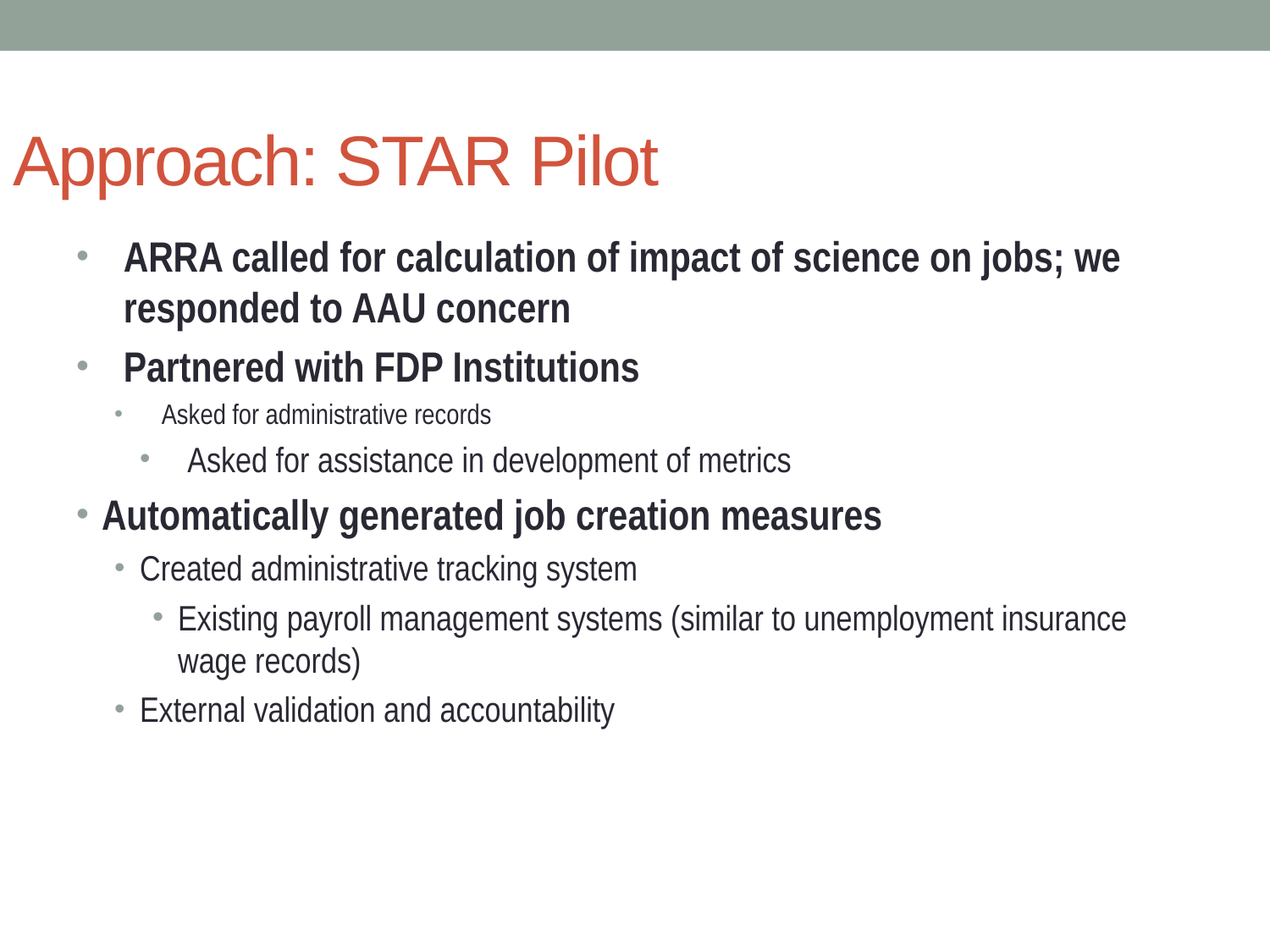

# Approach: STAR Pilot
ARRA called for calculation of impact of science on jobs; we responded to AAU concern
Partnered with FDP Institutions
Asked for administrative records
Asked for assistance in development of metrics
Automatically generated job creation measures
Created administrative tracking system
Existing payroll management systems (similar to unemployment insurance wage records)
External validation and accountability